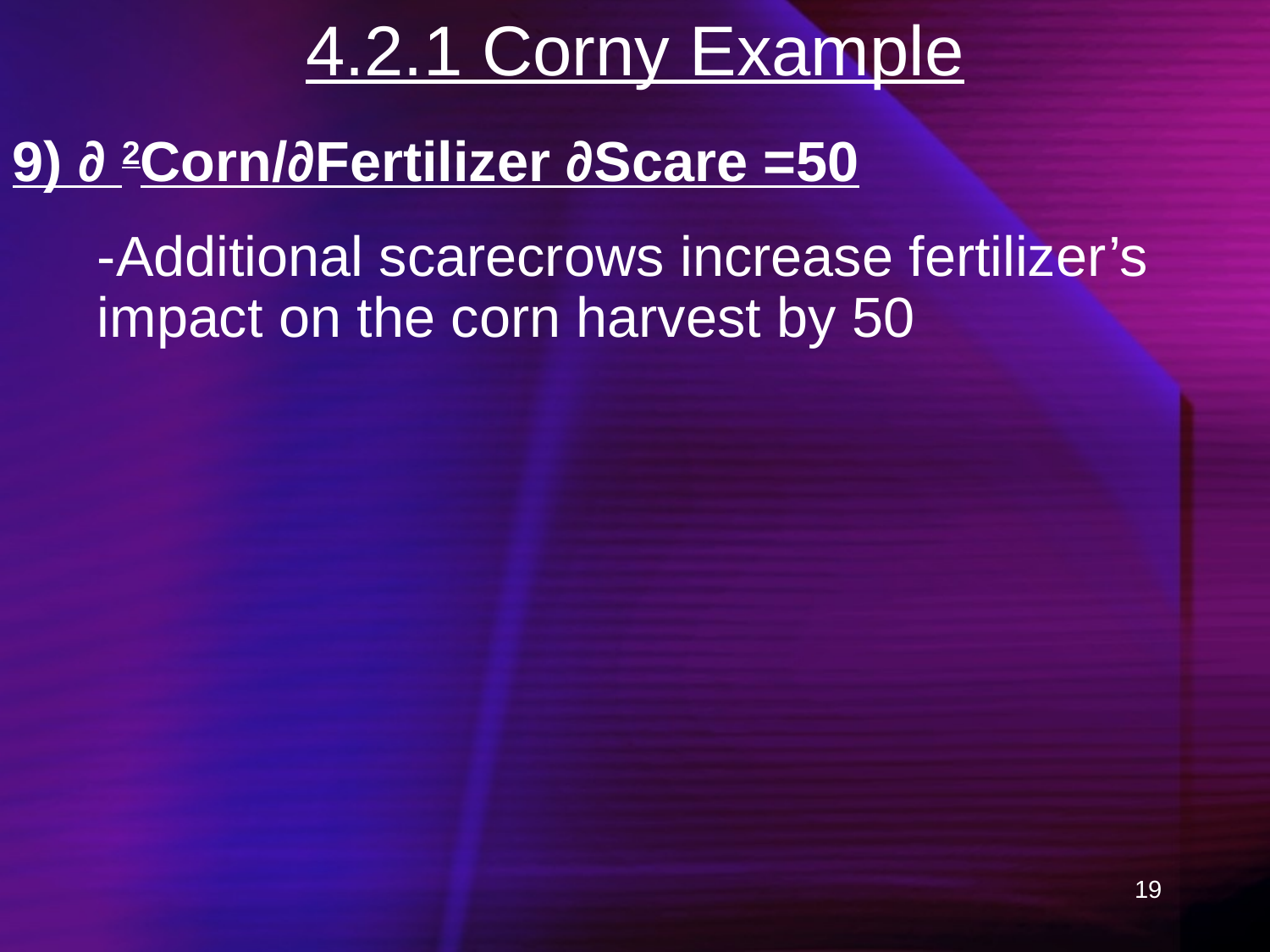

# 4.2.1 Corny Example
9) ∂ 2Corn/∂Fertilizer ∂Scare =50

	-Additional scarecrows increase fertilizer’s impact on the corn harvest by 50

19